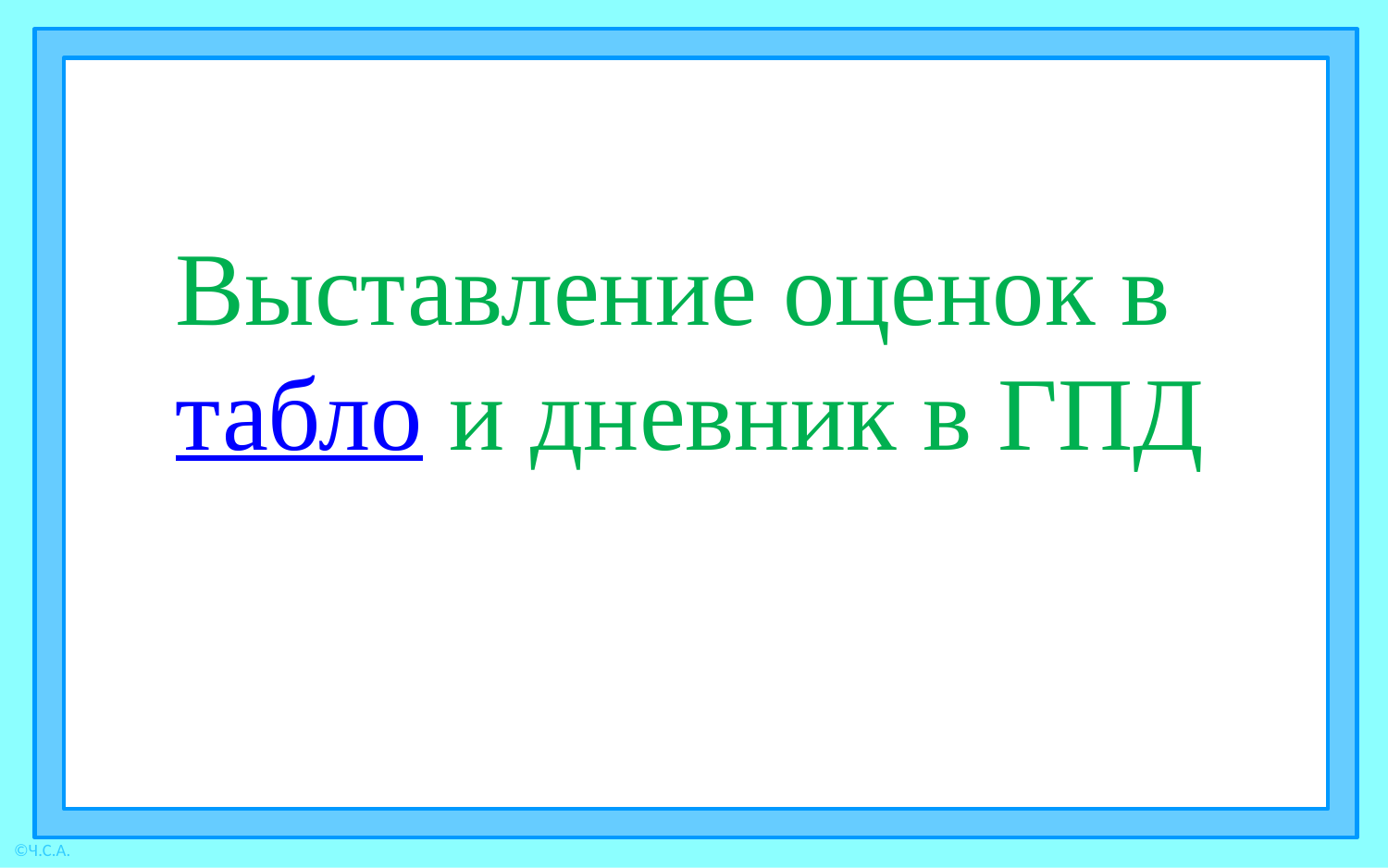

Выставление оценок в табло и дневник в ГПД